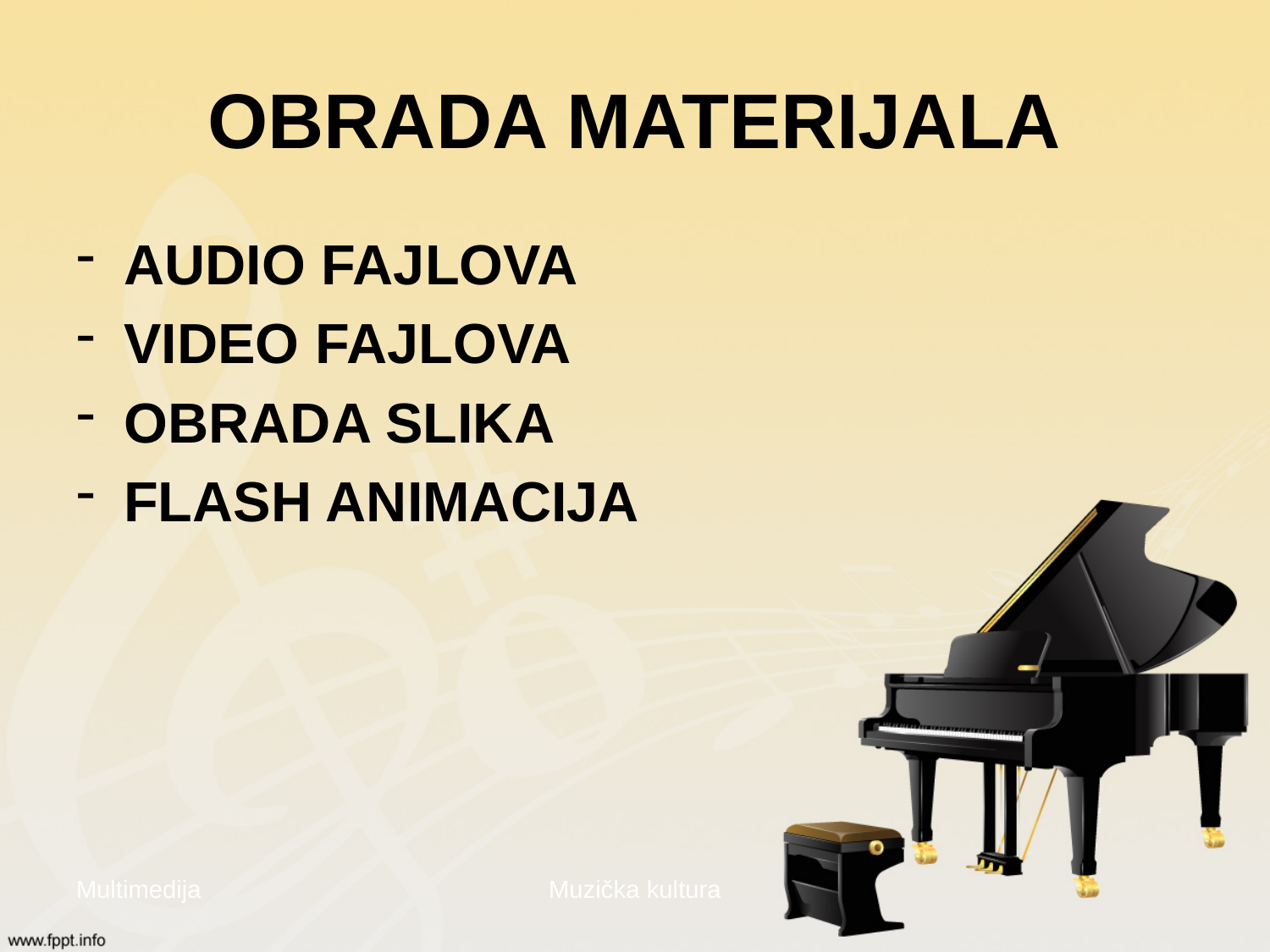

# OBRADA MATERIJALA
AUDIO FAJLOVA
VIDEO FAJLOVA
OBRADA SLIKA
FLASH ANIMACIJA
Multimedija
Muzička kultura